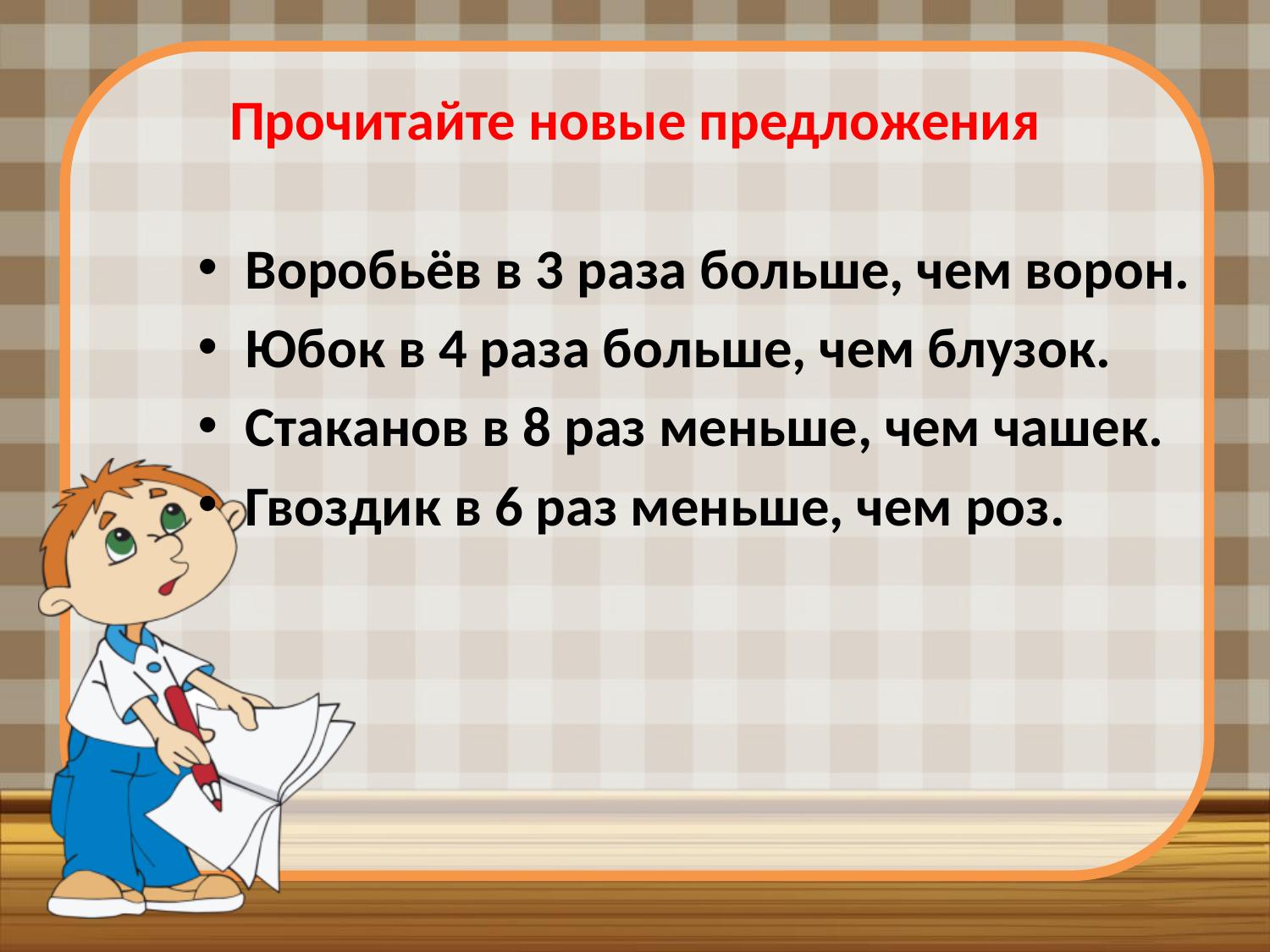

# Прочитайте новые предложения
Воробьёв в 3 раза больше, чем ворон.
Юбок в 4 раза больше, чем блузок.
Стаканов в 8 раз меньше, чем чашек.
Гвоздик в 6 раз меньше, чем роз.